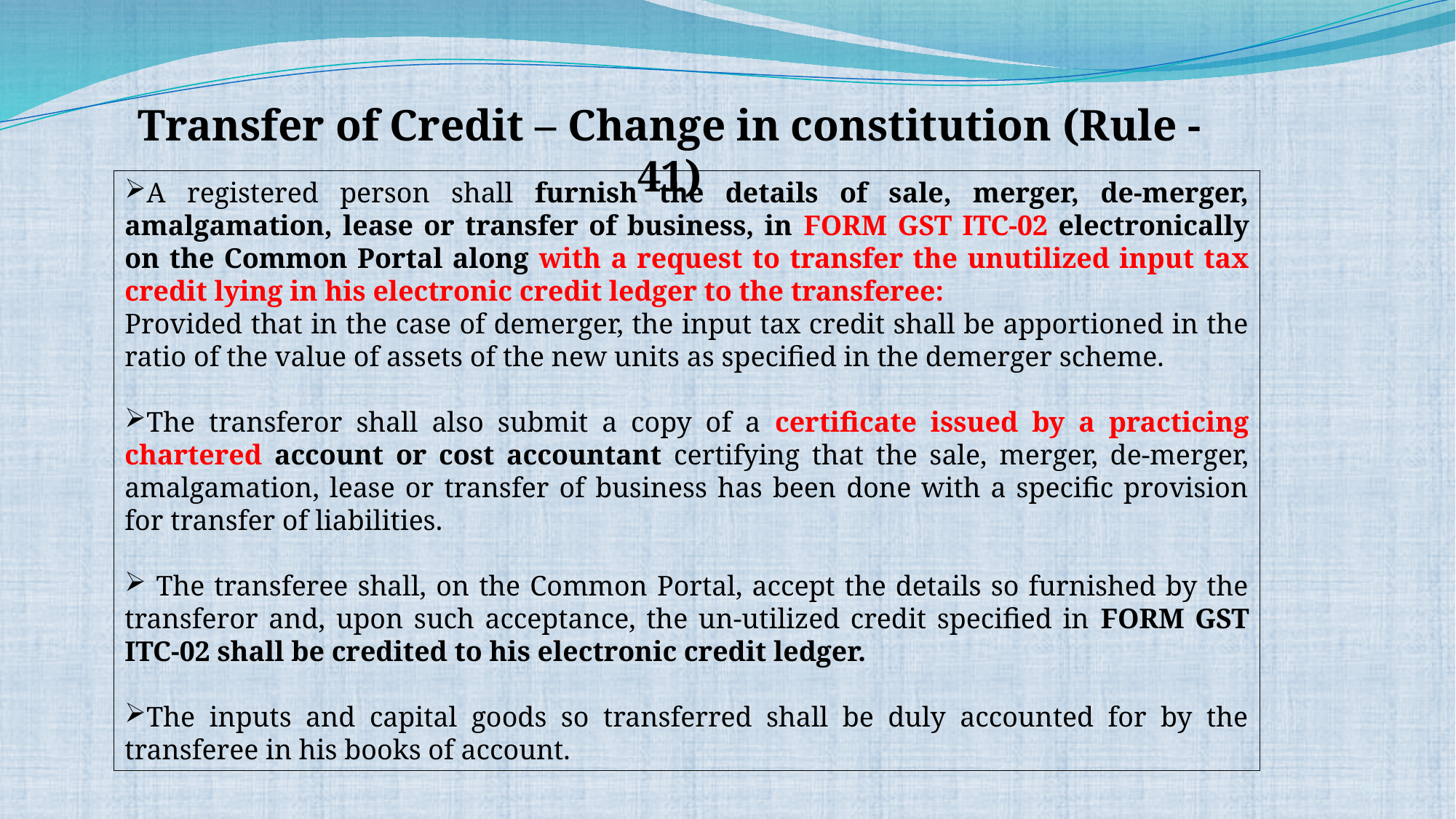

Transfer of Credit – Change in constitution (Rule -41)
A registered person shall furnish the details of sale, merger, de-merger, amalgamation, lease or transfer of business, in FORM GST ITC-02 electronically on the Common Portal along with a request to transfer the unutilized input tax credit lying in his electronic credit ledger to the transferee:
Provided that in the case of demerger, the input tax credit shall be apportioned in the ratio of the value of assets of the new units as specified in the demerger scheme.

The transferor shall also submit a copy of a certificate issued by a practicing chartered account or cost accountant certifying that the sale, merger, de-merger, amalgamation, lease or transfer of business has been done with a specific provision for transfer of liabilities.

 The transferee shall, on the Common Portal, accept the details so furnished by the transferor and, upon such acceptance, the un-utilized credit specified in FORM GST ITC-02 shall be credited to his electronic credit ledger.

The inputs and capital goods so transferred shall be duly accounted for by the transferee in his books of account.
85